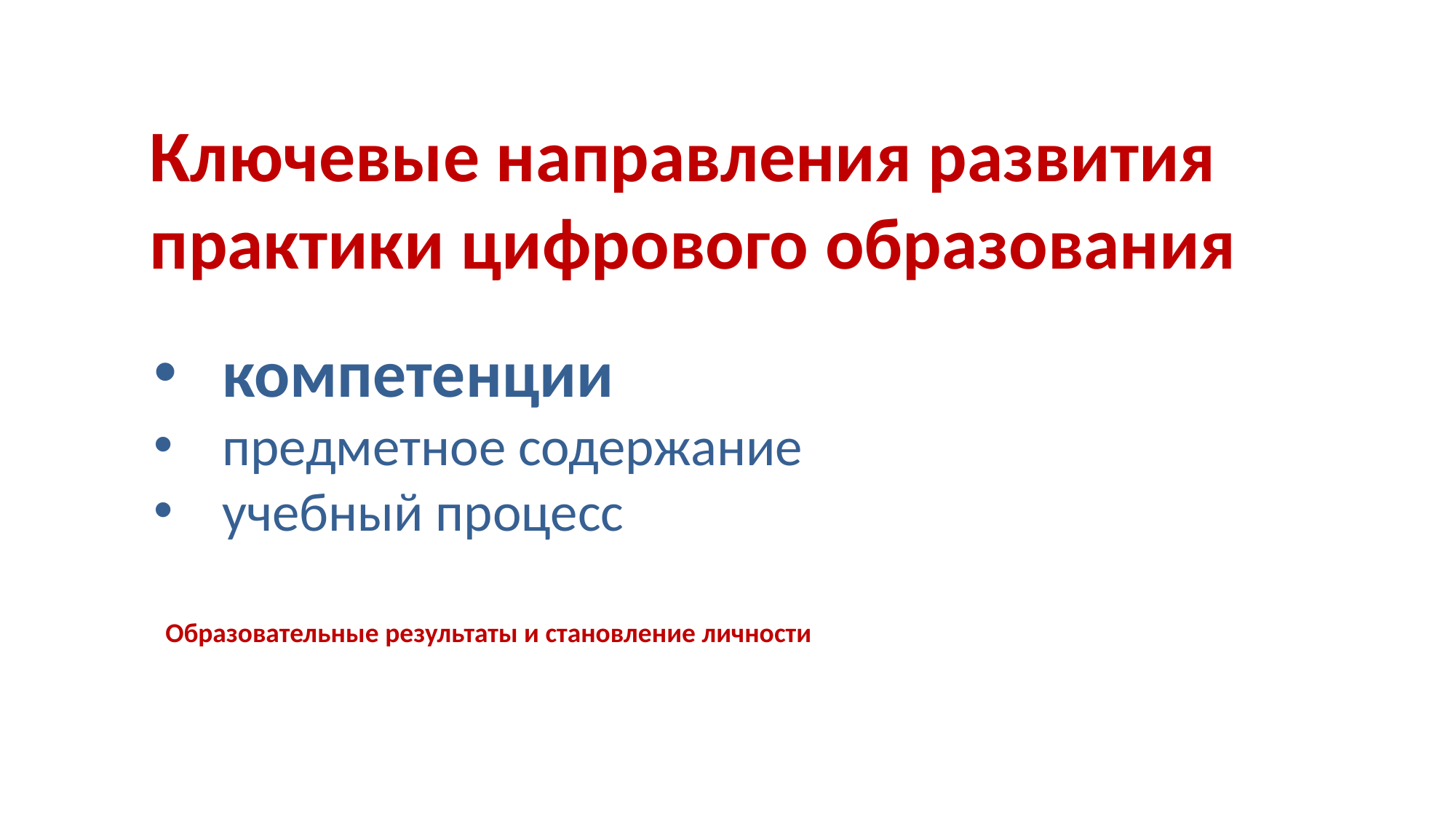

Ключевые направления развития практики цифрового образования
компетенции
предметное содержание
учебный процесс
Образовательные результаты и становление личности